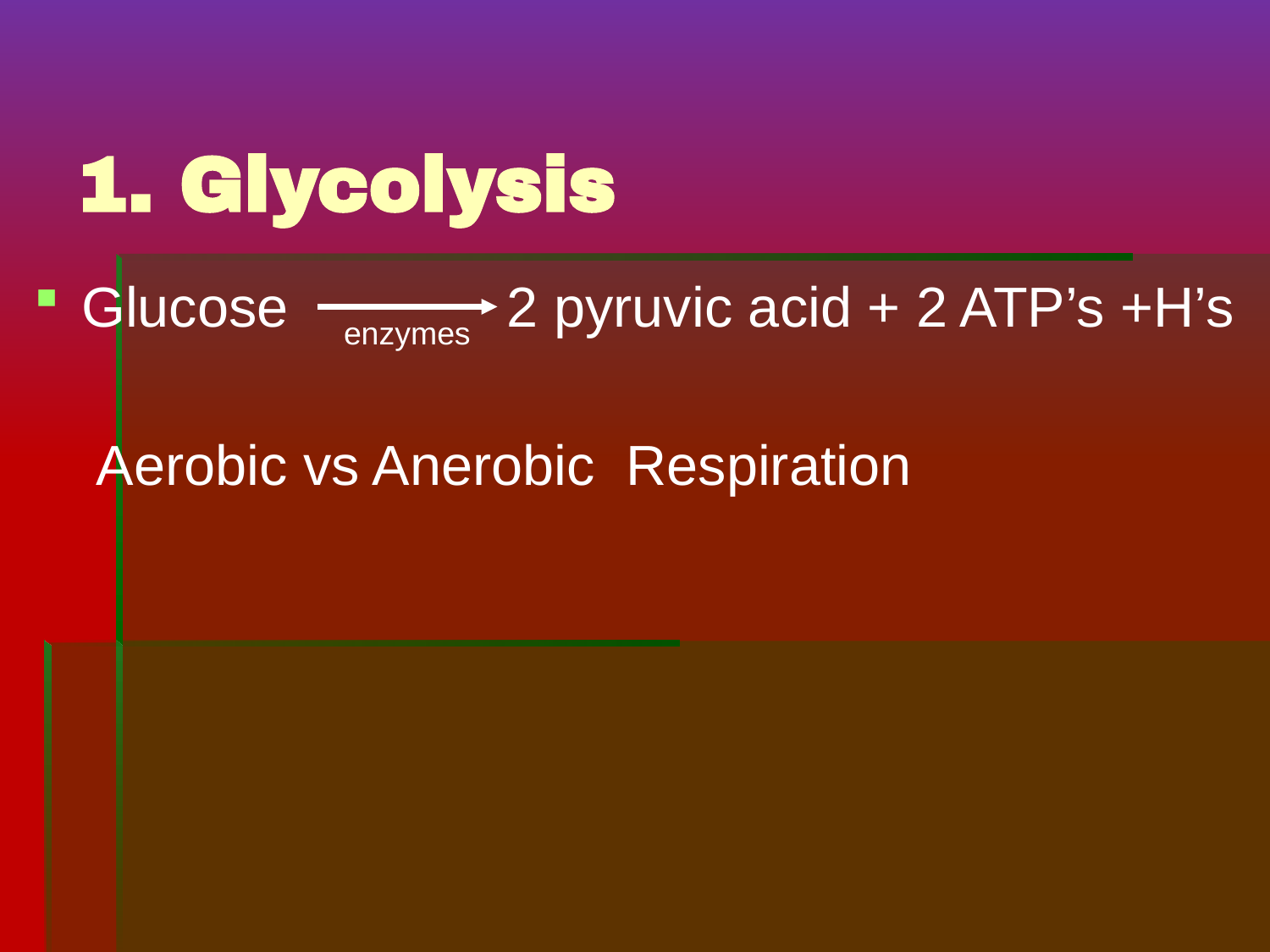

# 1. Glycolysis
Glucose              2 pyruvic acid + 2 ATP’s +H’s

    Aerobic vs Anerobic  Respiration
enzymes